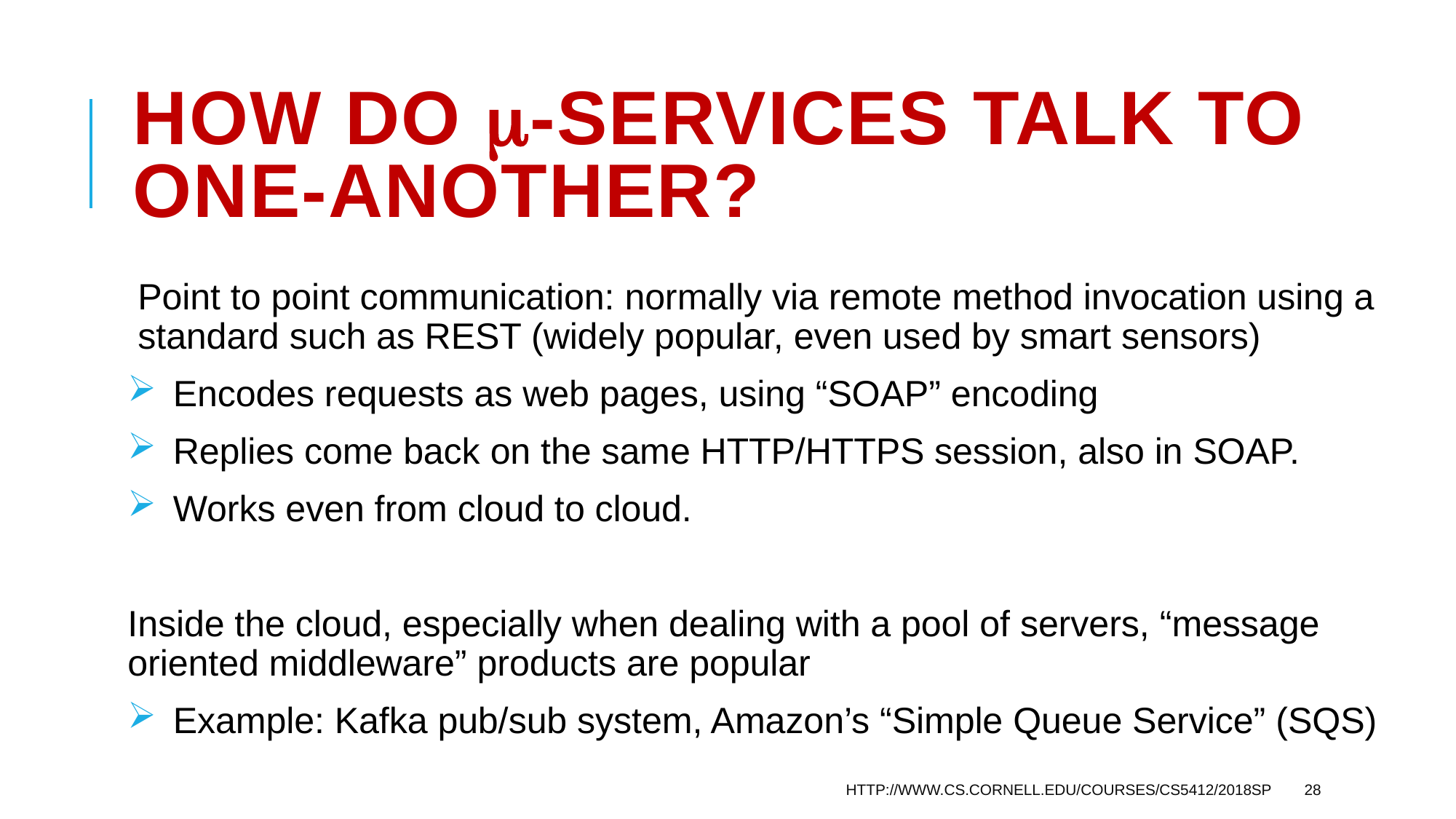

# How do μ-Services talk to one-another?
Point to point communication: normally via remote method invocation using a standard such as REST (widely popular, even used by smart sensors)
  Encodes requests as web pages, using “SOAP” encoding
  Replies come back on the same HTTP/HTTPS session, also in SOAP.
  Works even from cloud to cloud.

Inside the cloud, especially when dealing with a pool of servers, “message oriented middleware” products are popular
  Example: Kafka pub/sub system, Amazon’s “Simple Queue Service” (SQS)
http://www.cs.cornell.edu/courses/cs5412/2018sp
28